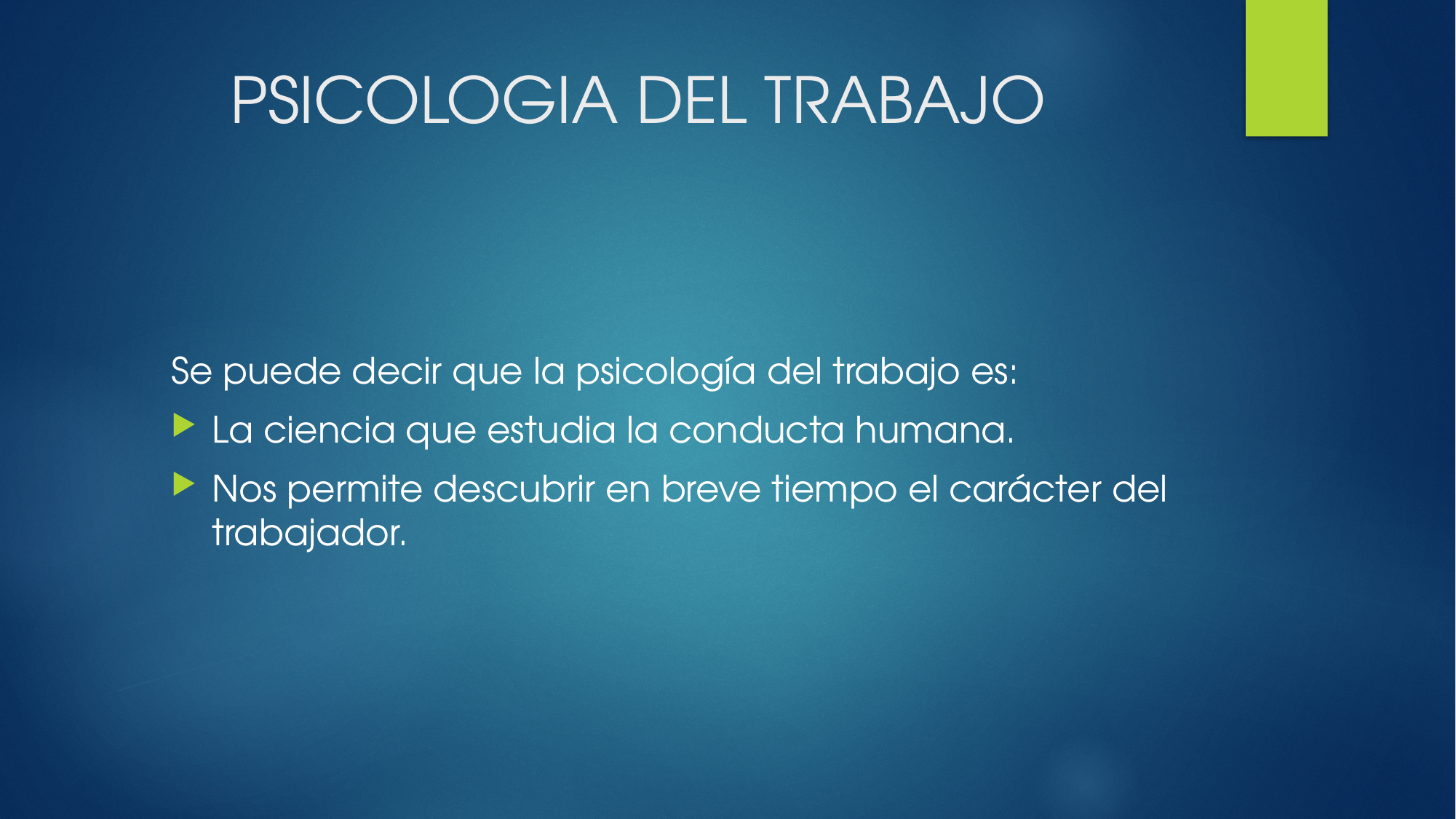

# PSICOLOGIA DEL TRABAJO
Se puede decir que la psicología del trabajo es:
La ciencia que estudia la conducta humana.
Nos permite descubrir en breve tiempo el carácter del trabajador.